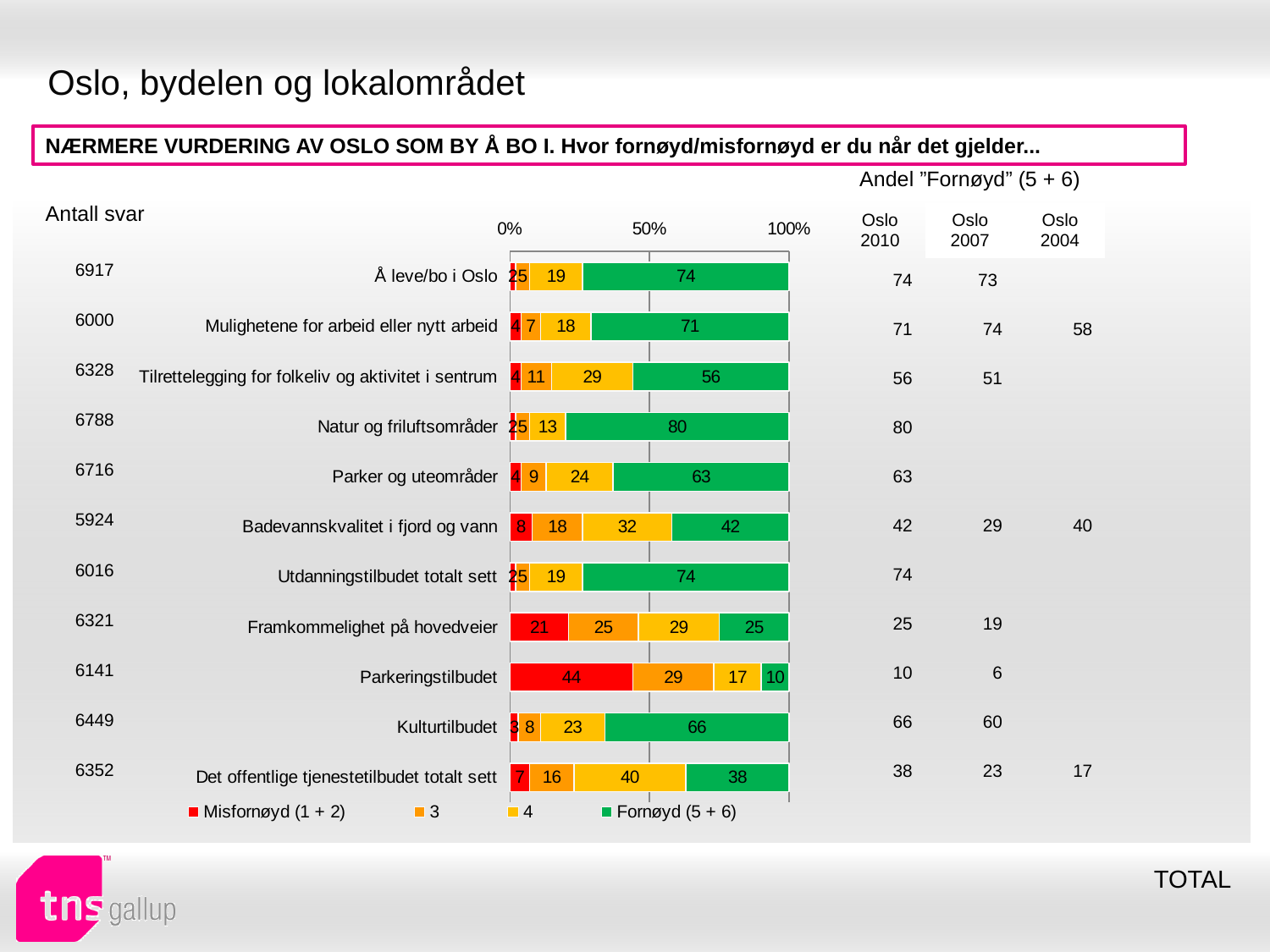

# Oslo, bydelen og lokalområdet
NÆRMERE VURDERING AV OSLO SOM BY Å BO I. Hvor fornøyd/misfornøyd er du når det gjelder...
| Andel ”Fornøyd” (5 + 6) |  |  |
| --- | --- | --- |
| Oslo 2010 | Oslo 2007 | Oslo 2004 |
| Antall svar |
| --- |

### Chart

| Category | Misfornøyd (1 + 2) | 3 | 4 | Fornøyd (5 + 6) |
|---|---|---|---|---|
| Å leve/bo i Oslo | 2.0 | 5.0 | 19.0 | 74.0 |
| Mulighetene for arbeid eller nytt arbeid | 4.0 | 7.0 | 18.0 | 71.0 |
| Tilrettelegging for folkeliv og aktivitet i sentrum | 4.0 | 11.0 | 29.0 | 56.0 |
| Natur og friluftsområder | 2.0 | 5.0 | 13.0 | 80.0 |
| Parker og uteområder | 4.0 | 9.0 | 24.0 | 63.0 |
| Badevannskvalitet i fjord og vann | 8.0 | 18.0 | 32.0 | 42.0 |
| Utdanningstilbudet totalt sett | 2.0 | 5.0 | 19.0 | 74.0 |
| Framkommelighet på hovedveier | 21.0 | 25.0 | 29.0 | 25.0 |
| Parkeringstilbudet | 44.0 | 29.0 | 17.0 | 10.0 |
| Kulturtilbudet | 3.0 | 8.0 | 23.0 | 66.0 |
| Det offentlige tjenestetilbudet totalt sett | 7.0 | 16.0 | 40.0 | 38.0 |
| 6917 |
| --- |
| 6000 |
| 6328 |
| 6788 |
| 6716 |
| 5924 |
| 6016 |
| 6321 |
| 6141 |
| 6449 |
| 6352 |
| 74 | 73 |  |
| --- | --- | --- |
| 71 | 74 | 58 |
| 56 | 51 |  |
| 80 |  |  |
| 63 |  |  |
| 42 | 29 | 40 |
| 74 |  |  |
| 25 | 19 |  |
| 10 | 6 |  |
| 66 | 60 |  |
| 38 | 23 | 17 |
TOTAL